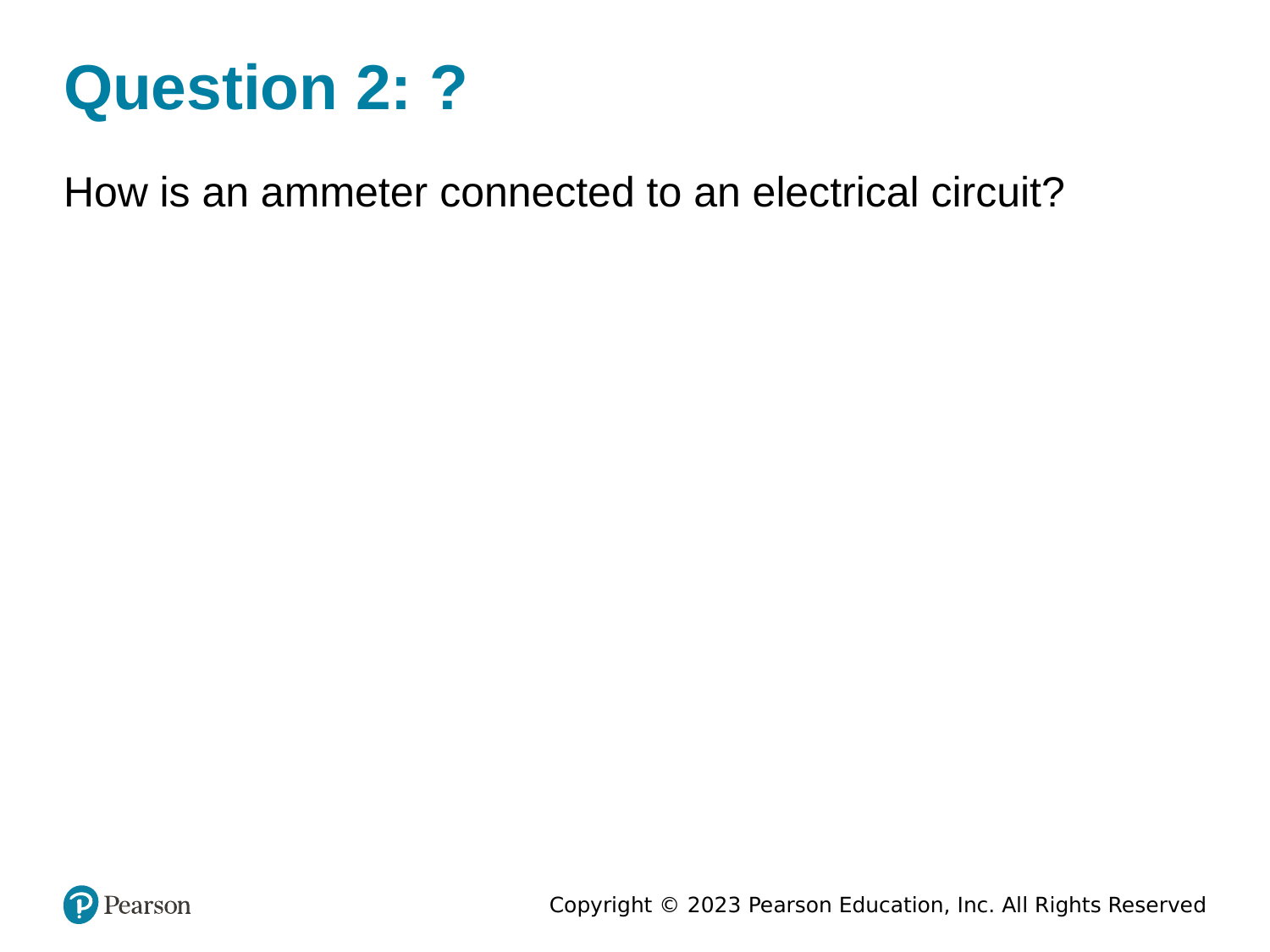

# Question 2: ?
How is an ammeter connected to an electrical circuit?